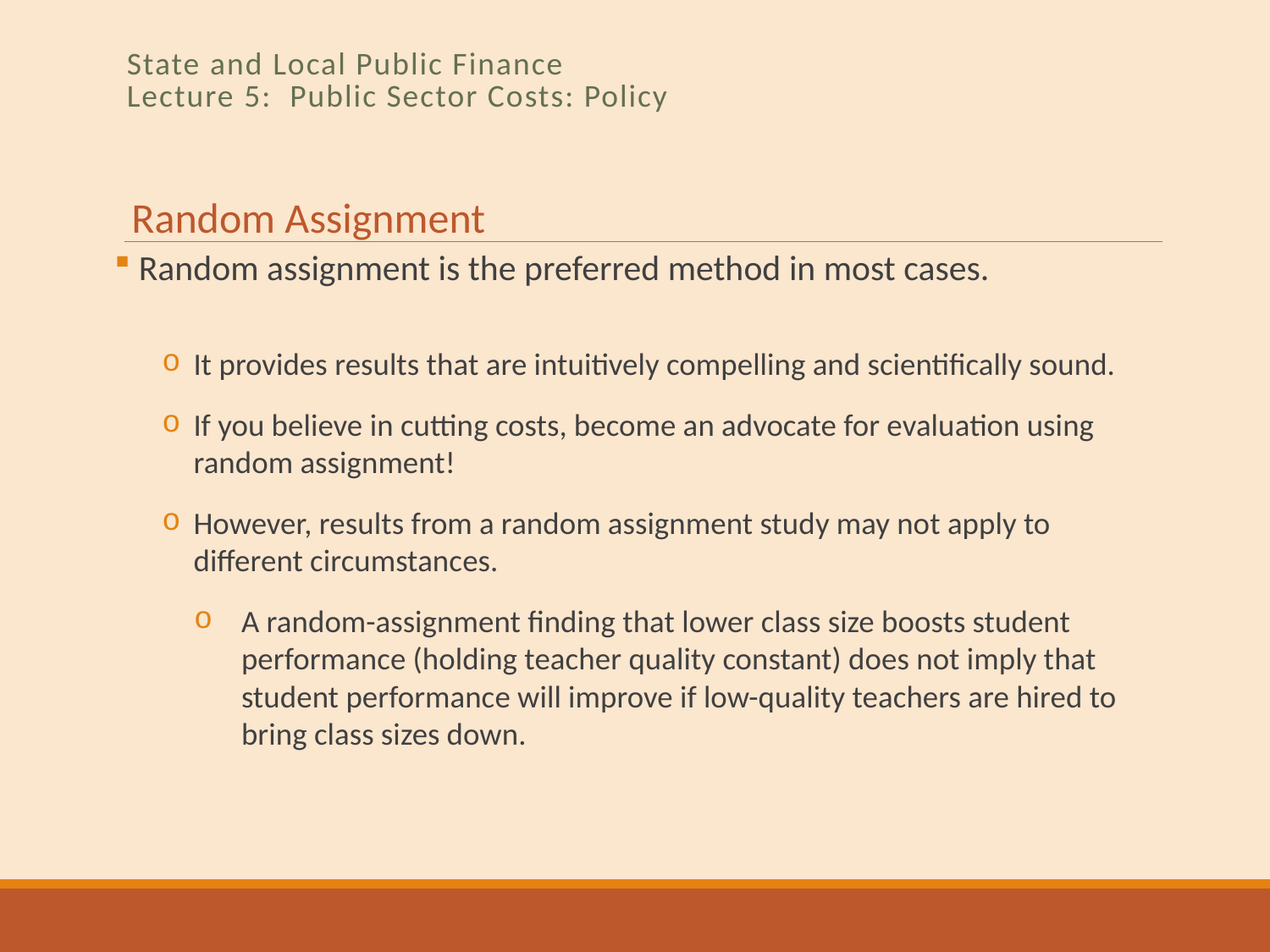

State and Local Public Finance
Lecture 5:  Public Sector Costs: Policy
Random Assignment
 Random assignment is the preferred method in most cases.

It provides results that are intuitively compelling and scientifically sound.
If you believe in cutting costs, become an advocate for evaluation using random assignment!
However, results from a random assignment study may not apply to different circumstances.
A random-assignment finding that lower class size boosts student performance (holding teacher quality constant) does not imply that student performance will improve if low-quality teachers are hired to bring class sizes down.